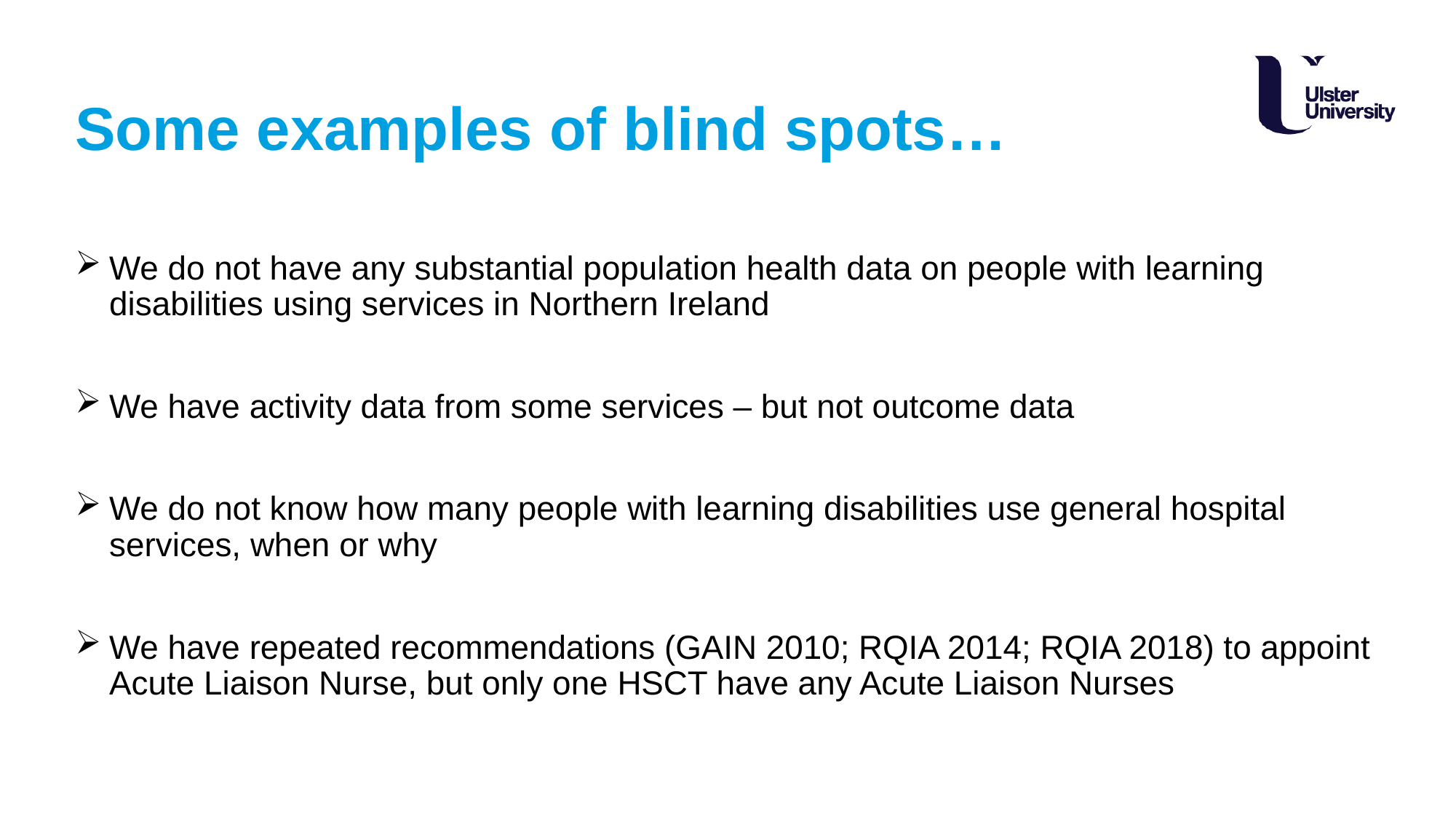

# Some examples of blind spots…

We do not have any substantial population health data on people with learning disabilities using services in Northern Ireland

We have activity data from some services – but not outcome data

We do not know how many people with learning disabilities use general hospital services, when or why

We have repeated recommendations (GAIN 2010; RQIA 2014; RQIA 2018) to appoint Acute Liaison Nurse, but only one HSCT have any Acute Liaison Nurses